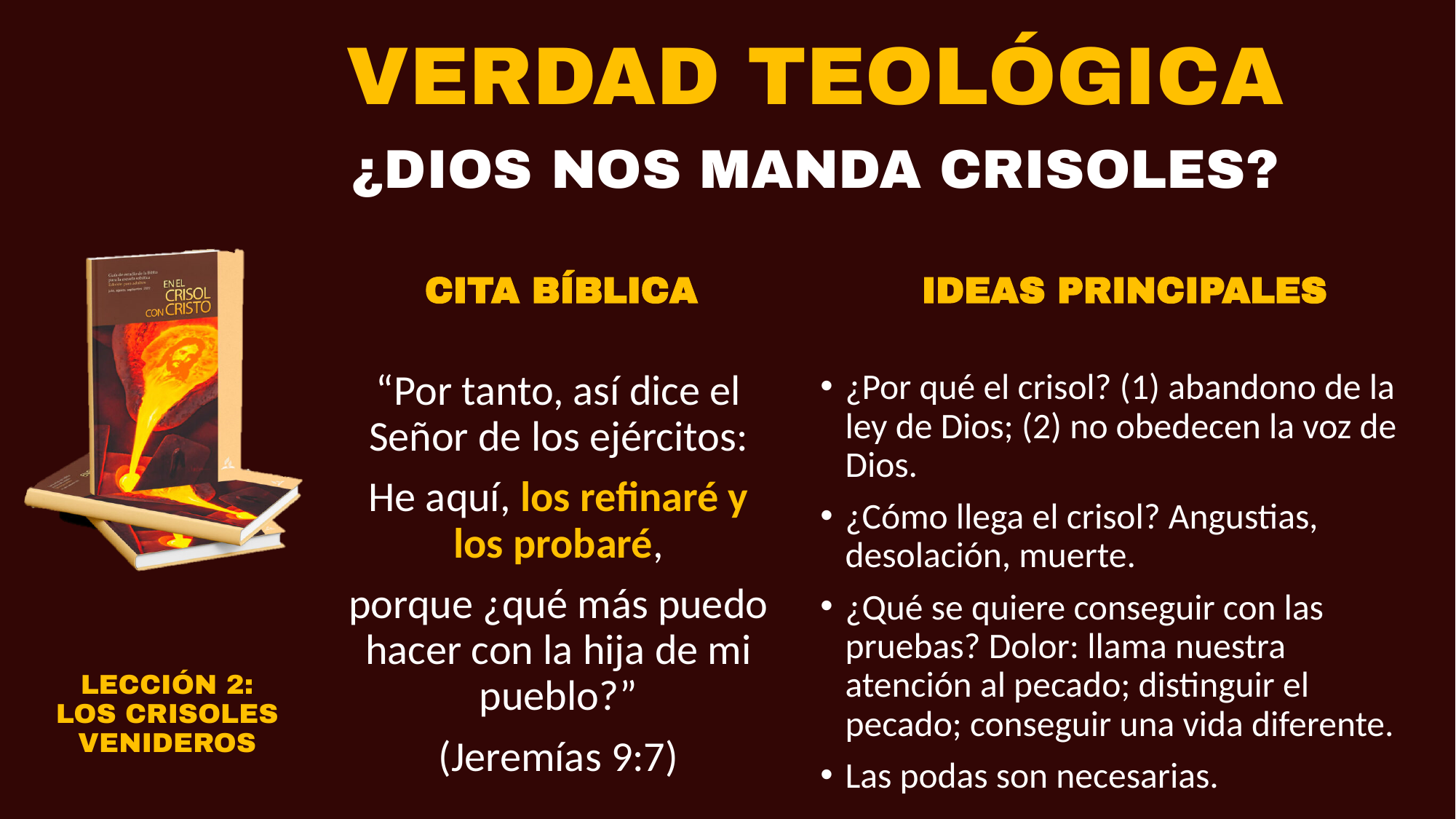

# VERDAD TEOLÓGICA
¿DIOS NOS MANDA CRISOLES?
CITA BÍBLICA
IDEAS PRINCIPALES
“Por tanto, así dice el Señor de los ejércitos:
He aquí, los refinaré y los probaré,
porque ¿qué más puedo hacer con la hija de mi pueblo?”
(Jeremías 9:7)
¿Por qué el crisol? (1) abandono de la ley de Dios; (2) no obedecen la voz de Dios.
¿Cómo llega el crisol? Angustias, desolación, muerte.
¿Qué se quiere conseguir con las pruebas? Dolor: llama nuestra atención al pecado; distinguir el pecado; conseguir una vida diferente.
Las podas son necesarias.
LECCIÓN 2:
LOS CRISOLES VENIDEROS